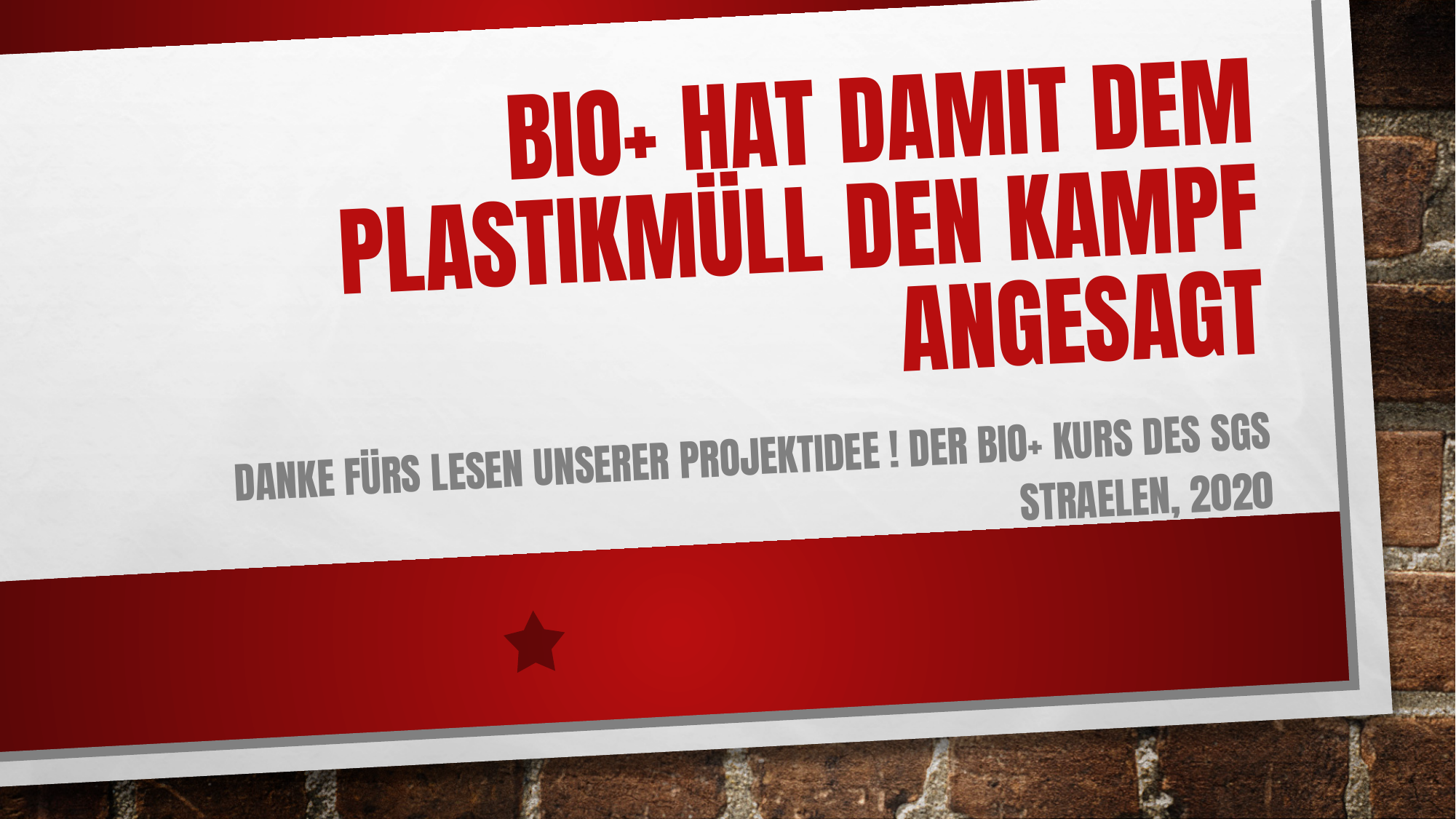

# Bio+ hat damit dem Plastikmüll den Kampf angesagt
Danke fürs Lesen unserer Projektidee ! Der Bio+ Kurs des SGS Straelen, 2020